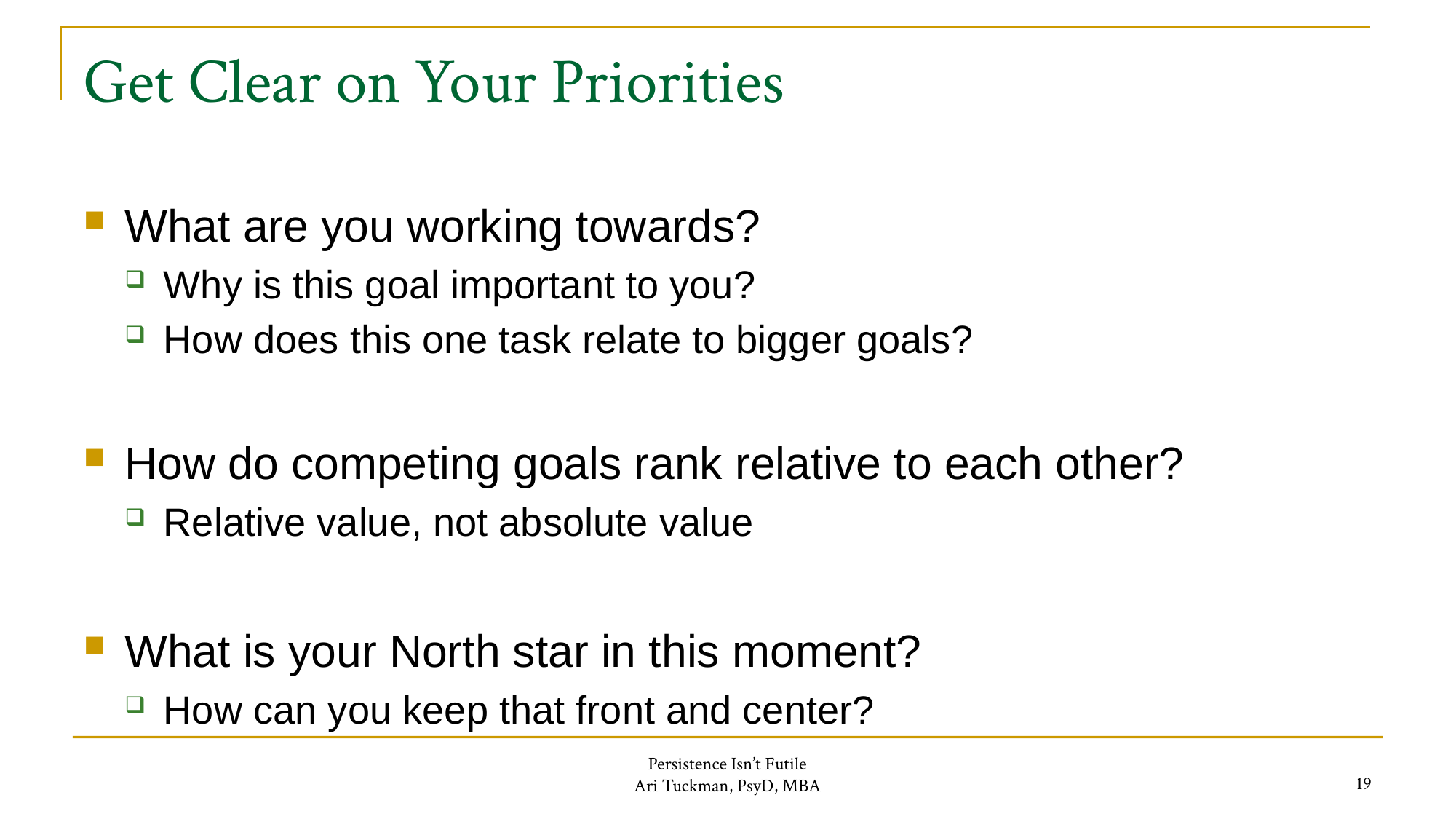

# Get Clear on Your Priorities
What are you working towards?
Why is this goal important to you?
How does this one task relate to bigger goals?

How do competing goals rank relative to each other?
Relative value, not absolute value

What is your North star in this moment?
How can you keep that front and center?

19
Persistence Isn’t Futile
Ari Tuckman, PsyD, MBA